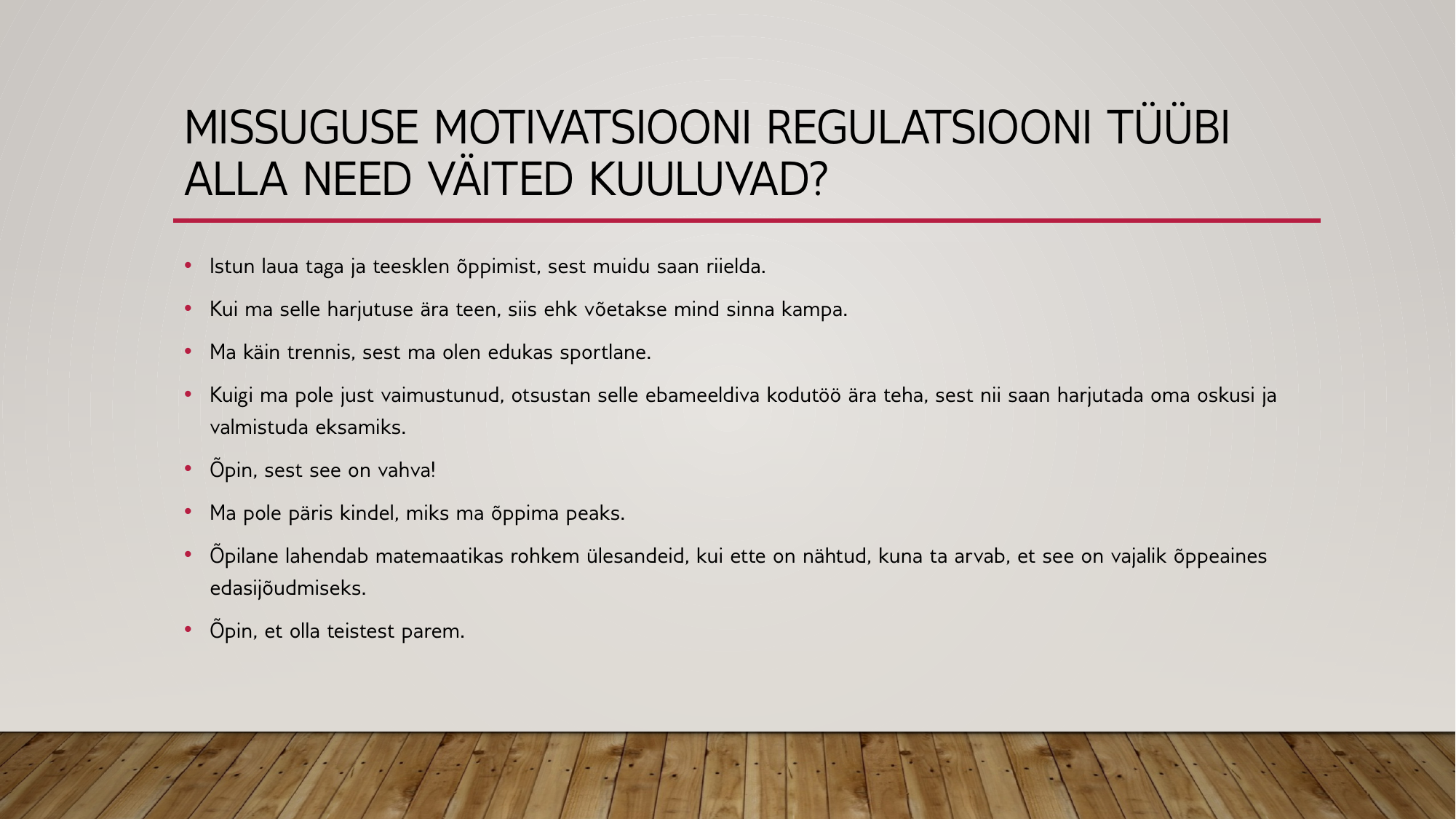

# Missuguse motivatsiooni regulatsiooni tüübi alla need väited kuuluvad?
Istun laua taga ja teesklen õppimist, sest muidu saan riielda.
Kui ma selle harjutuse ära teen, siis ehk võetakse mind sinna kampa.
Ma käin trennis, sest ma olen edukas sportlane.
Kuigi ma pole just vaimustunud, otsustan selle ebameeldiva kodutöö ära teha, sest nii saan harjutada oma oskusi ja valmistuda eksamiks.
Õpin, sest see on vahva!
Ma pole päris kindel, miks ma õppima peaks.
Õpilane lahendab matemaatikas rohkem ülesandeid, kui ette on nähtud, kuna ta arvab, et see on vajalik õppeaines edasijõudmiseks.
Õpin, et olla teistest parem.